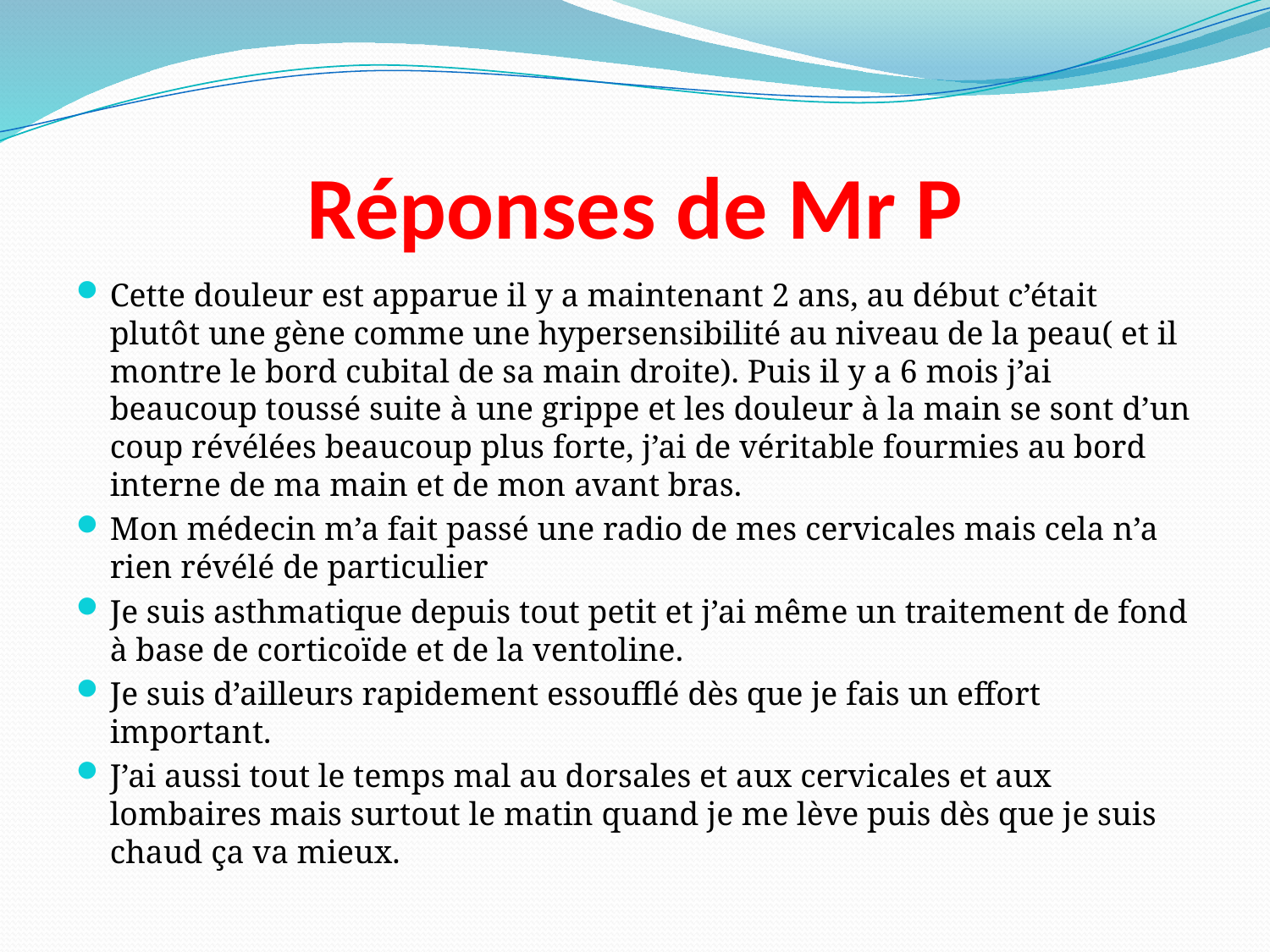

# Réponses de Mr P
Cette douleur est apparue il y a maintenant 2 ans, au début c’était plutôt une gène comme une hypersensibilité au niveau de la peau( et il montre le bord cubital de sa main droite). Puis il y a 6 mois j’ai beaucoup toussé suite à une grippe et les douleur à la main se sont d’un coup révélées beaucoup plus forte, j’ai de véritable fourmies au bord interne de ma main et de mon avant bras.
Mon médecin m’a fait passé une radio de mes cervicales mais cela n’a rien révélé de particulier
Je suis asthmatique depuis tout petit et j’ai même un traitement de fond à base de corticoïde et de la ventoline.
Je suis d’ailleurs rapidement essoufflé dès que je fais un effort important.
J’ai aussi tout le temps mal au dorsales et aux cervicales et aux lombaires mais surtout le matin quand je me lève puis dès que je suis chaud ça va mieux.